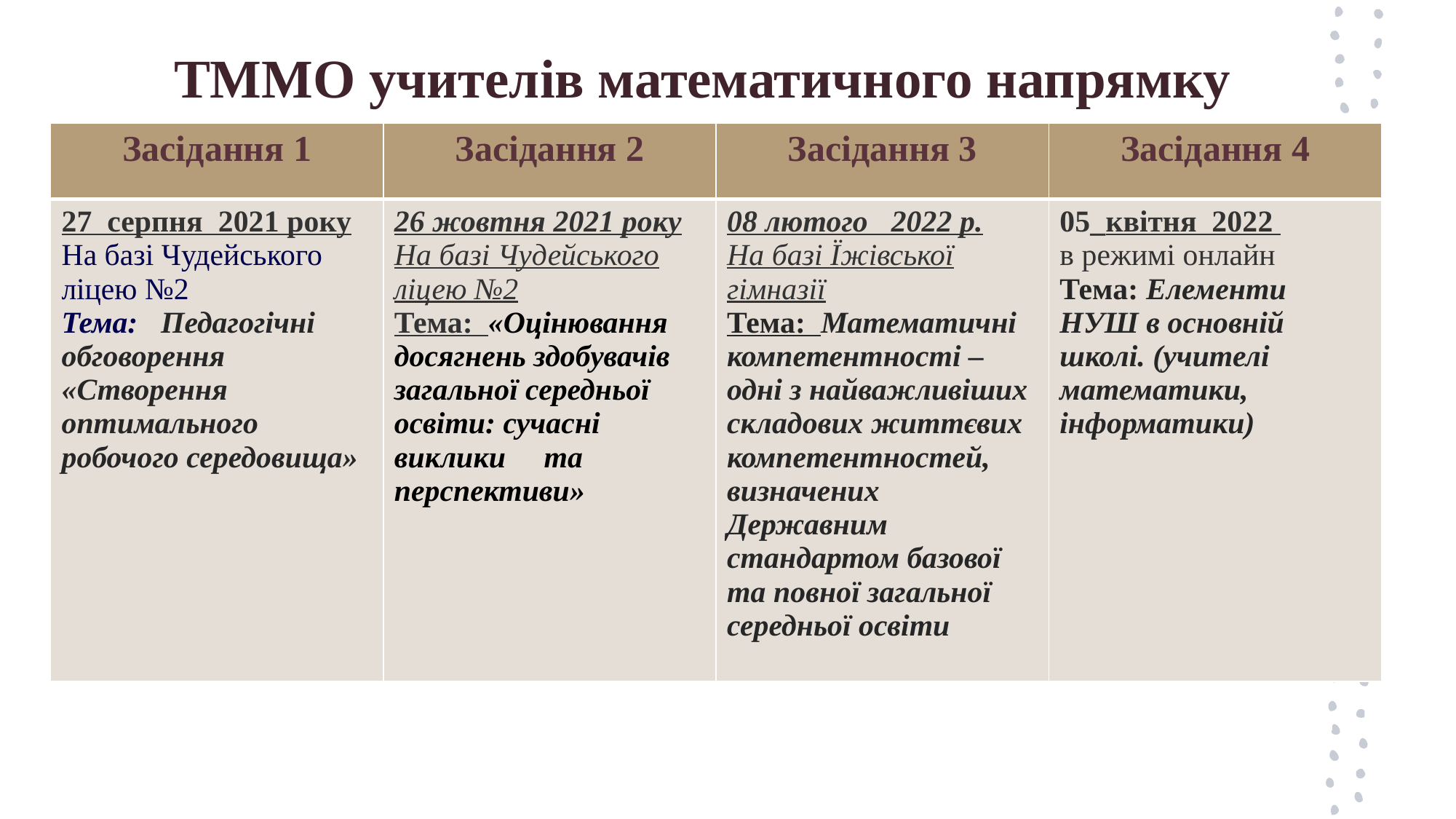

# ТММО учителів математичного напрямку
| Засідання 1 | Засідання 2 | Засідання 3 | Засідання 4 |
| --- | --- | --- | --- |
| 27  серпня 2021 року На базі Чудейського ліцею №2 Тема:  Педагогічні обговорення «Створення оптимального робочого середовища» | 26 жовтня 2021 року На базі Чудейського ліцею №2 Тема:  «Оцінювання досягнень здобувачів загальної середньої освіти: сучасні виклики та перспективи» | 08 лютого 2022 р. На базі Їжівської гімназії Тема: Математичні компетентності – одні з найважливіших складових життєвих компетентностей, визначених Державним стандартом базової та повної загальної середньої освіти | 05\_квітня 2022 в режимі онлайн Тема: Елементи НУШ в основній школі. (учителі математики, інформатики) |